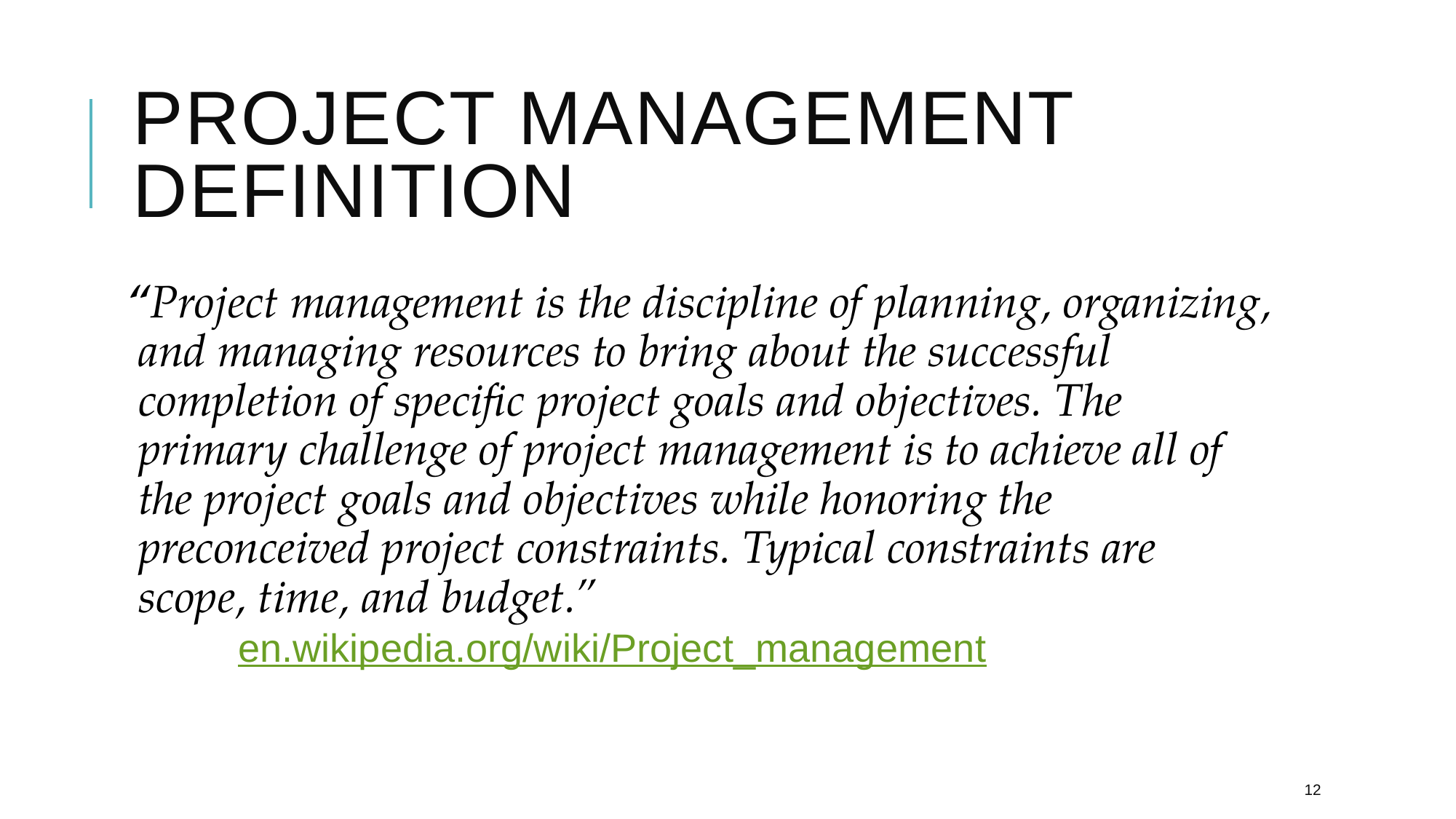

# Project Management Definition
“Project management is the discipline of planning, organizing, and managing resources to bring about the successful completion of specific project goals and objectives. The primary challenge of project management is to achieve all of the project goals and objectives while honoring the preconceived project constraints. Typical constraints are scope, time, and budget.”
en.wikipedia.org/wiki/Project_management
12